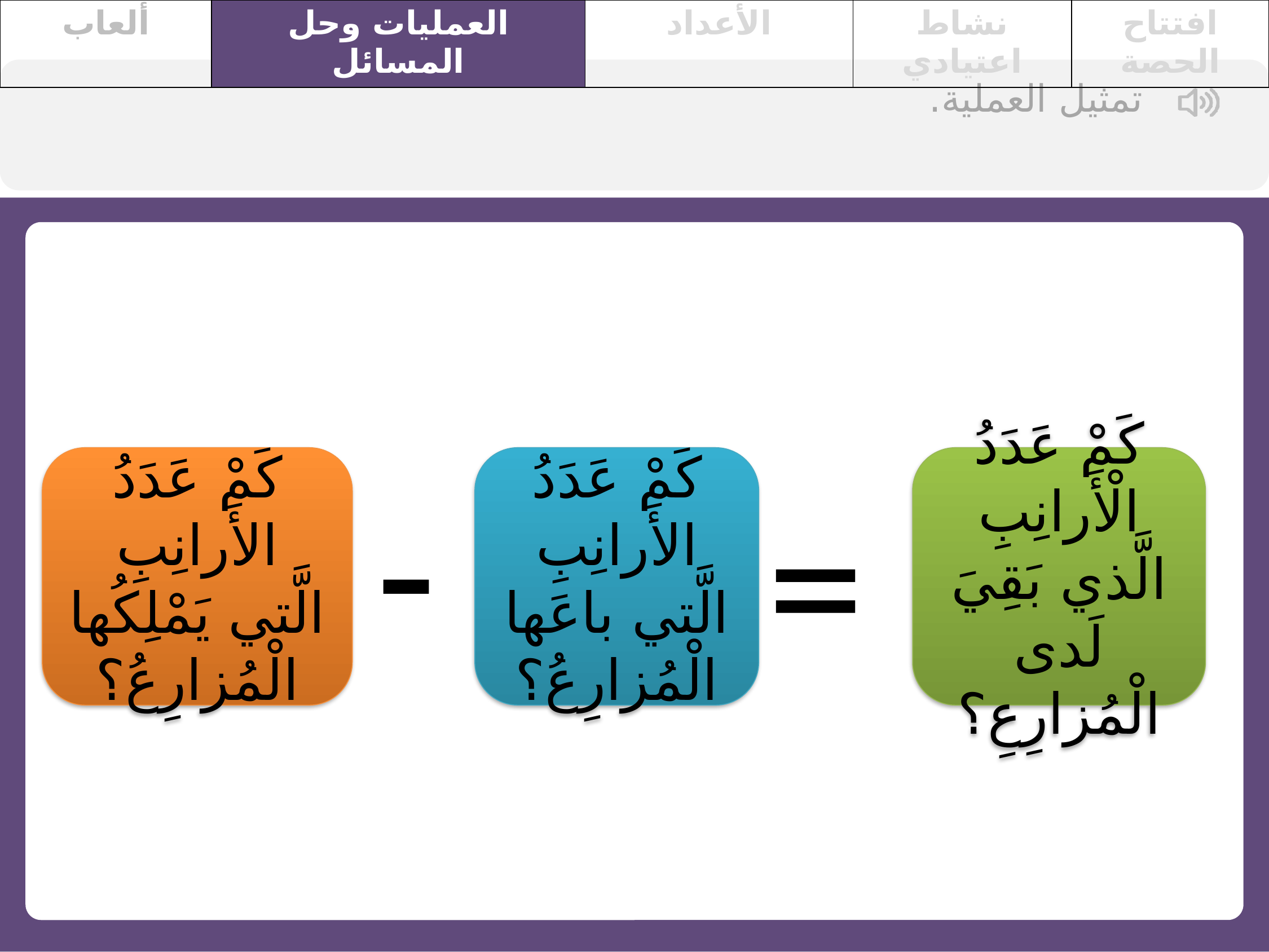

| ألعاب | العمليات وحل المسائل | الأعداد | نشاط اعتيادي | افتتاح الحصة |
| --- | --- | --- | --- | --- |

تمثيل العملية.

-
كَمْ عَدَدُ الأَرانِبِ الَّتي يَمْلِكُها الْمُزارِعُ؟
كَمْ عَدَدُ الأَرانِبِ الَّتي باعَها الْمُزارِعُ؟
كَمْ عَدَدُ الْأَرانِبِ الَّذي بَقِيَ لَدى الْمُزارِعِ؟
=